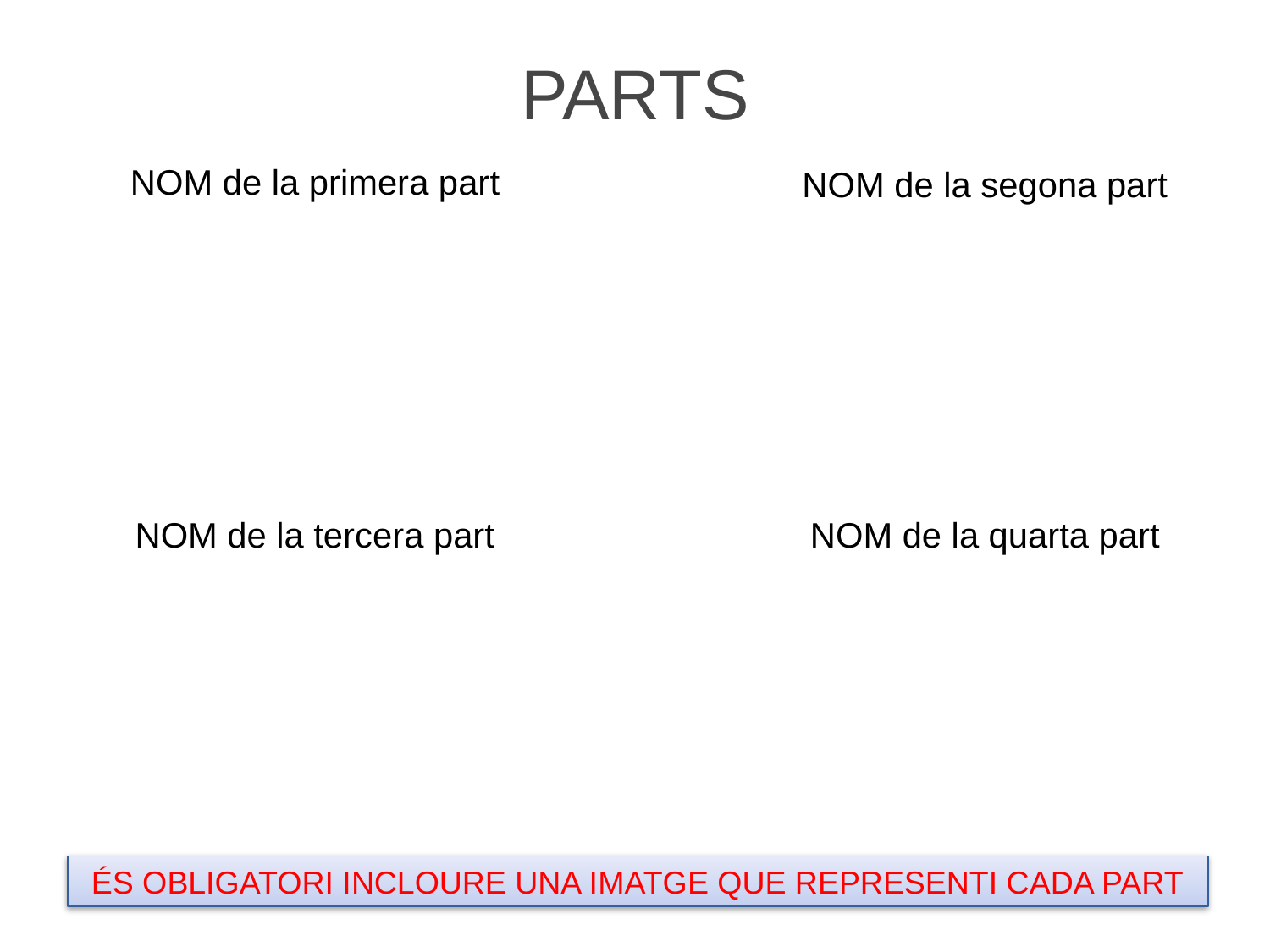

# PARTS
NOM de la primera part
NOM de la segona part
NOM de la quarta part
NOM de la tercera part
ÉS OBLIGATORI INCLOURE UNA IMATGE QUE REPRESENTI CADA PART